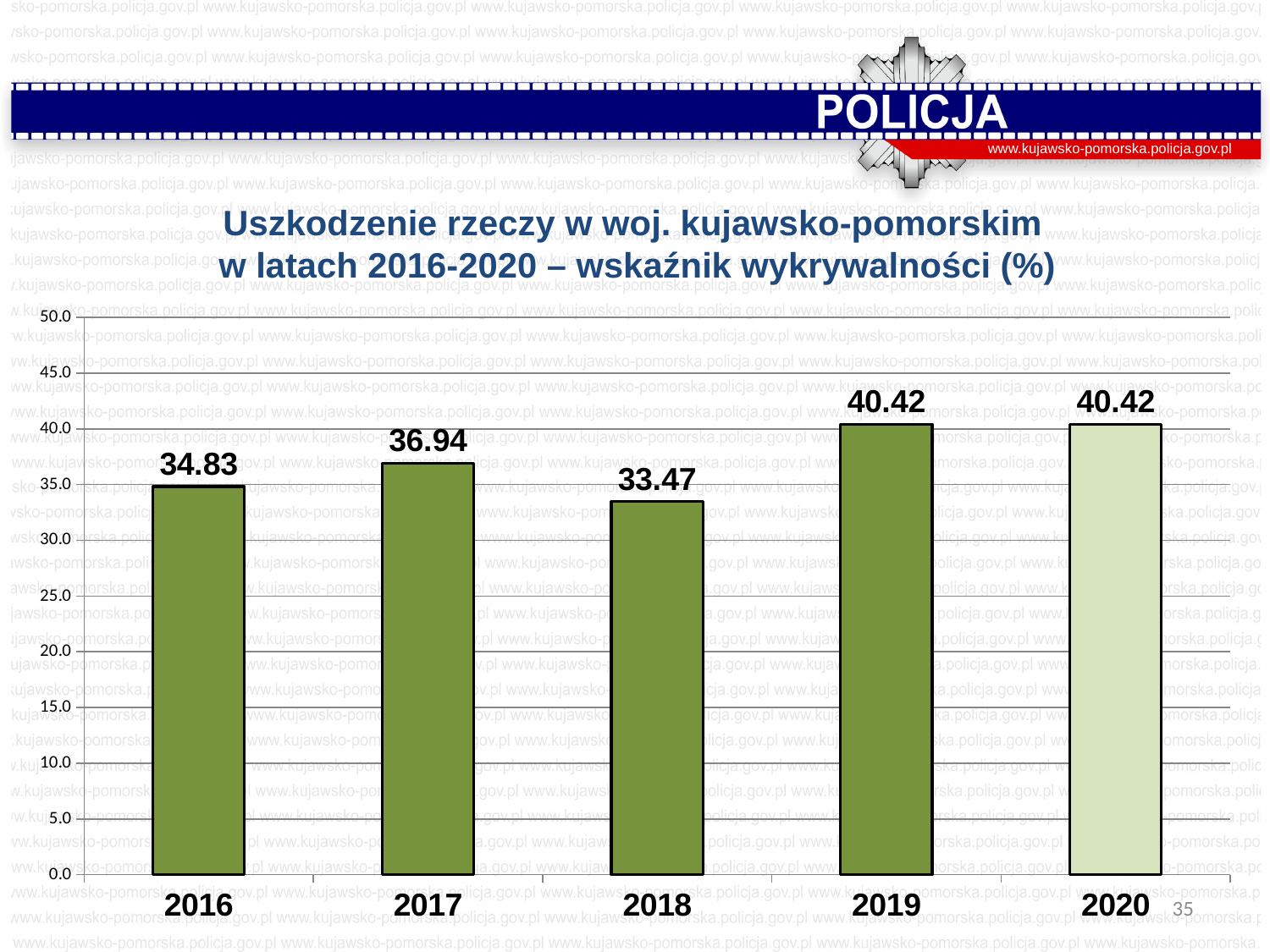

www.kujawsko-pomorska.policja.gov.pl
Uszkodzenie rzeczy w woj. kujawsko-pomorskim
 w latach 2016-2020 – wskaźnik wykrywalności (%)

### Chart

| Category | Wskaźnik wykrywalności |
|---|---|
| 2016 | 34.8274316450022 |
| 2017 | 36.9414101290963 |
| 2018 | 33.4721499219157 |
| 2019 | 40.4233870967742 |
| 2020 | 40.4233870967742 |
35